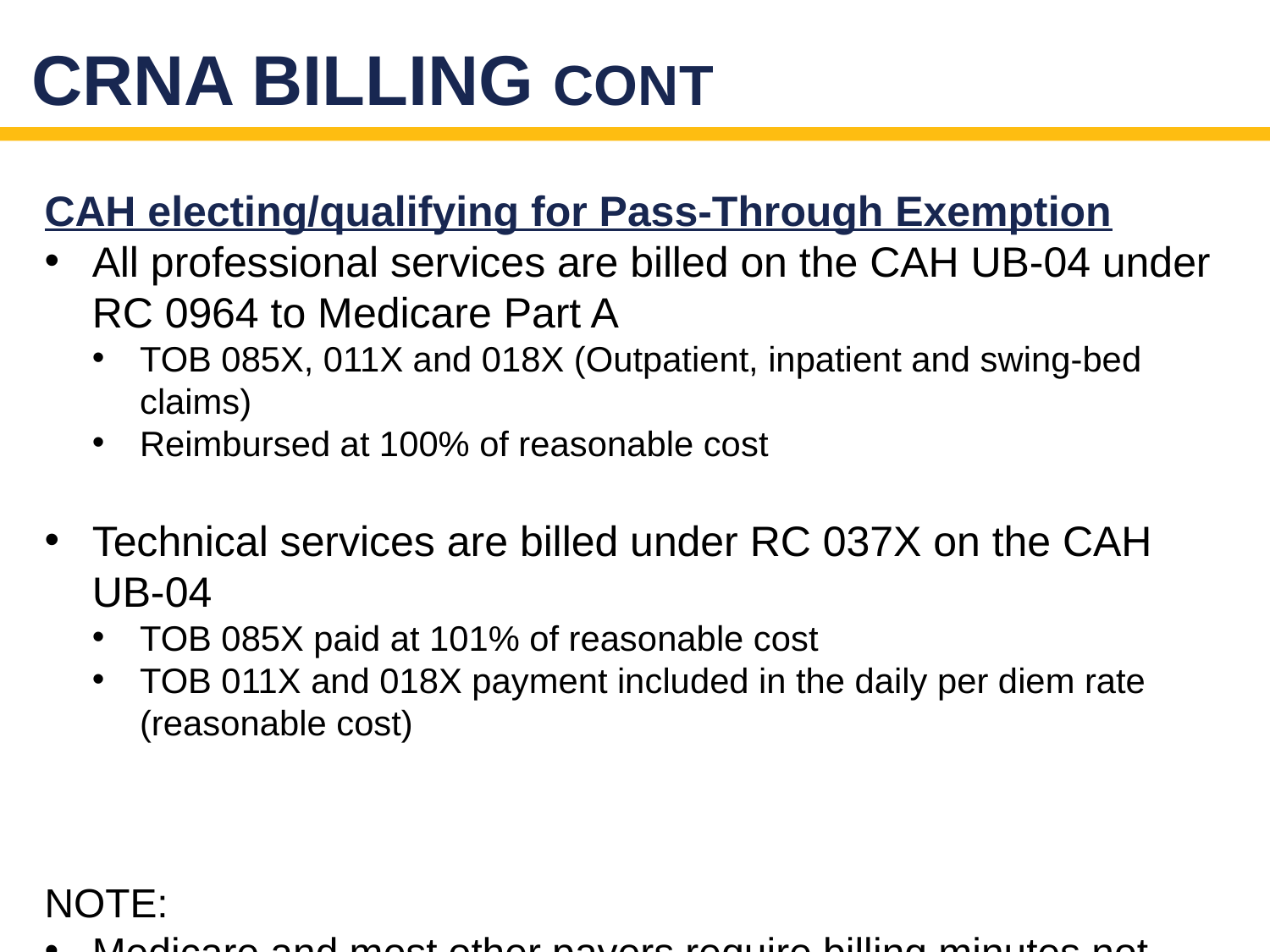

# Crna billing cont
CAH electing/qualifying for Pass-Through Exemption
All professional services are billed on the CAH UB-04 under RC 0964 to Medicare Part A
TOB 085X, 011X and 018X (Outpatient, inpatient and swing-bed claims)
Reimbursed at 100% of reasonable cost

Technical services are billed under RC 037X on the CAH UB-04
TOB 085X paid at 101% of reasonable cost
TOB 011X and 018X payment included in the daily per diem rate (reasonable cost)

NOTE:
Medicare and most other payers require billing minutes not units when billing CRNA professional services